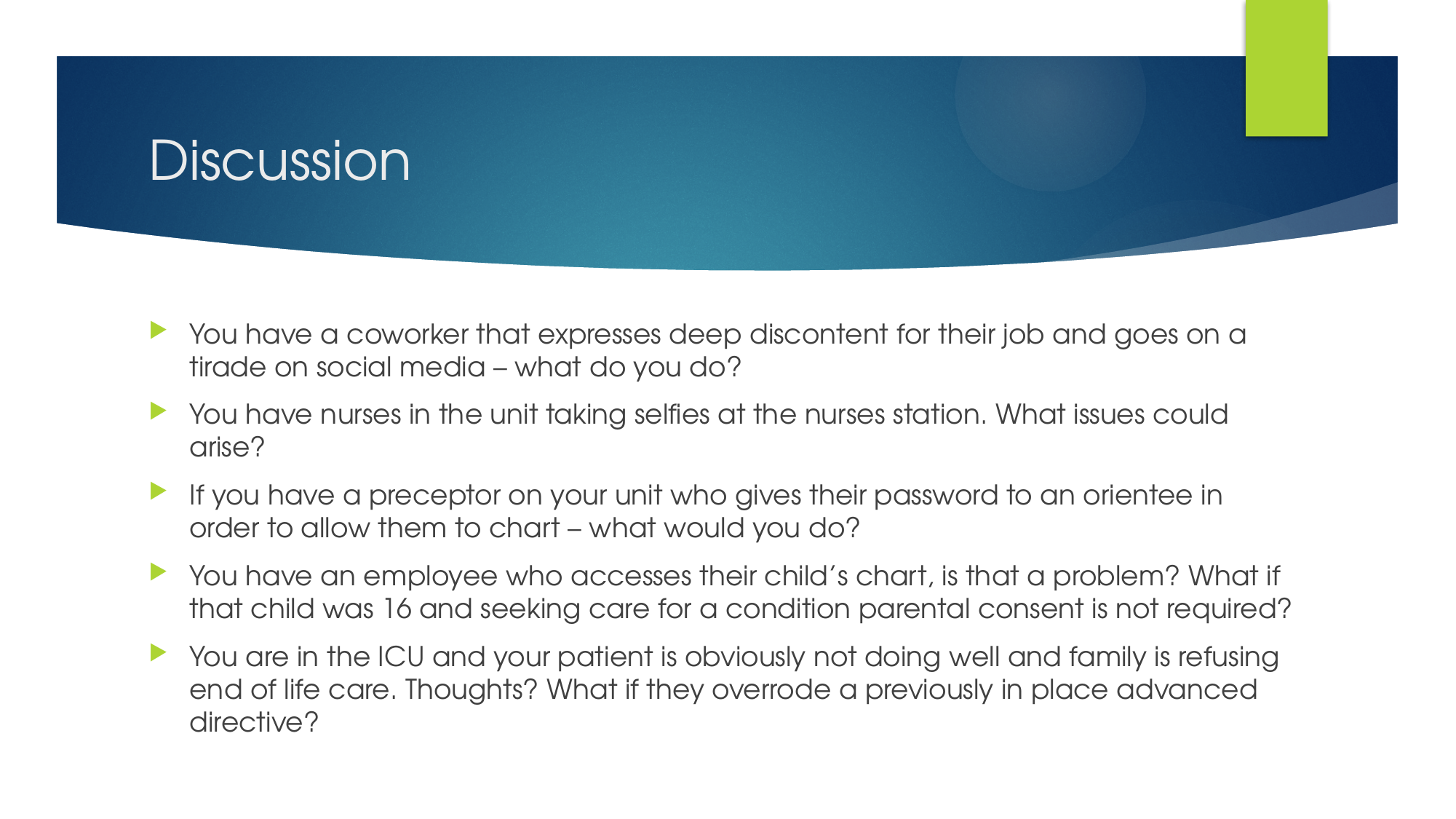

# Discussion
You have a coworker that expresses deep discontent for their job and goes on a tirade on social media – what do you do?
You have nurses in the unit taking selfies at the nurses station. What issues could arise?
If you have a preceptor on your unit who gives their password to an orientee in order to allow them to chart – what would you do?
You have an employee who accesses their child’s chart, is that a problem? What if that child was 16 and seeking care for a condition parental consent is not required?
You are in the ICU and your patient is obviously not doing well and family is refusing end of life care. Thoughts? What if they overrode a previously in place advanced directive?